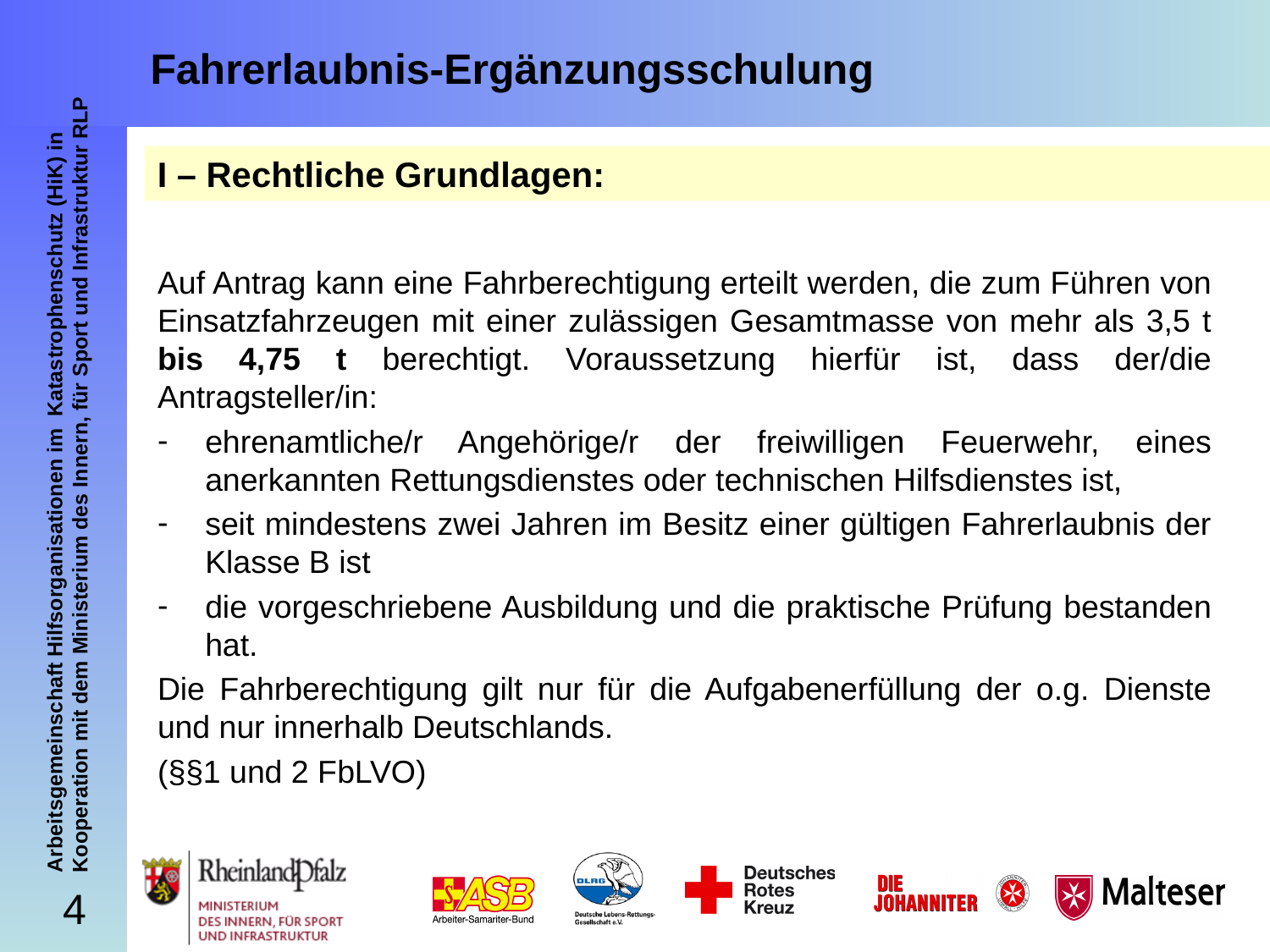

# Fahrerlaubnis-Ergänzungsschulung
I – Rechtliche Grundlagen:
Auf Antrag kann eine Fahrberechtigung erteilt werden, die zum Führen von Einsatzfahrzeugen mit einer zulässigen Gesamtmasse von mehr als 3,5 t bis 4,75 t berechtigt. Voraussetzung hierfür ist, dass der/die Antragsteller/in:
ehrenamtliche/r Angehörige/r der freiwilligen Feuerwehr, eines anerkannten Rettungsdienstes oder technischen Hilfsdienstes ist,
seit mindestens zwei Jahren im Besitz einer gültigen Fahrerlaubnis der Klasse B ist
die vorgeschriebene Ausbildung und die praktische Prüfung bestanden hat.
Die Fahrberechtigung gilt nur für die Aufgabenerfüllung der o.g. Dienste und nur innerhalb Deutschlands.
(§§1 und 2 FbLVO)